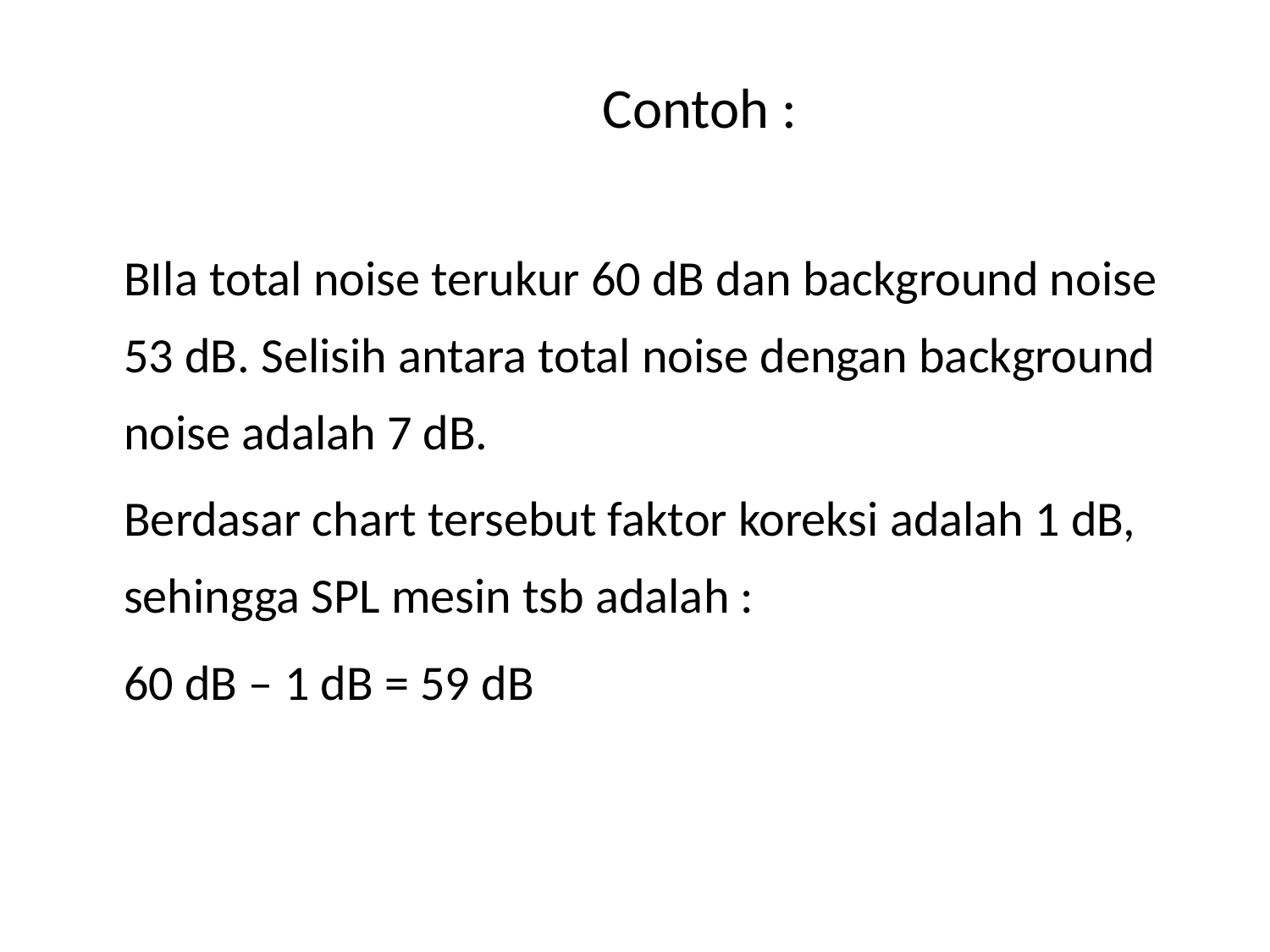

# Contoh :
	BIla total noise terukur 60 dB dan background noise 53 dB. Selisih antara total noise dengan background noise adalah 7 dB.
	Berdasar chart tersebut faktor koreksi adalah 1 dB, sehingga SPL mesin tsb adalah :
	60 dB – 1 dB = 59 dB